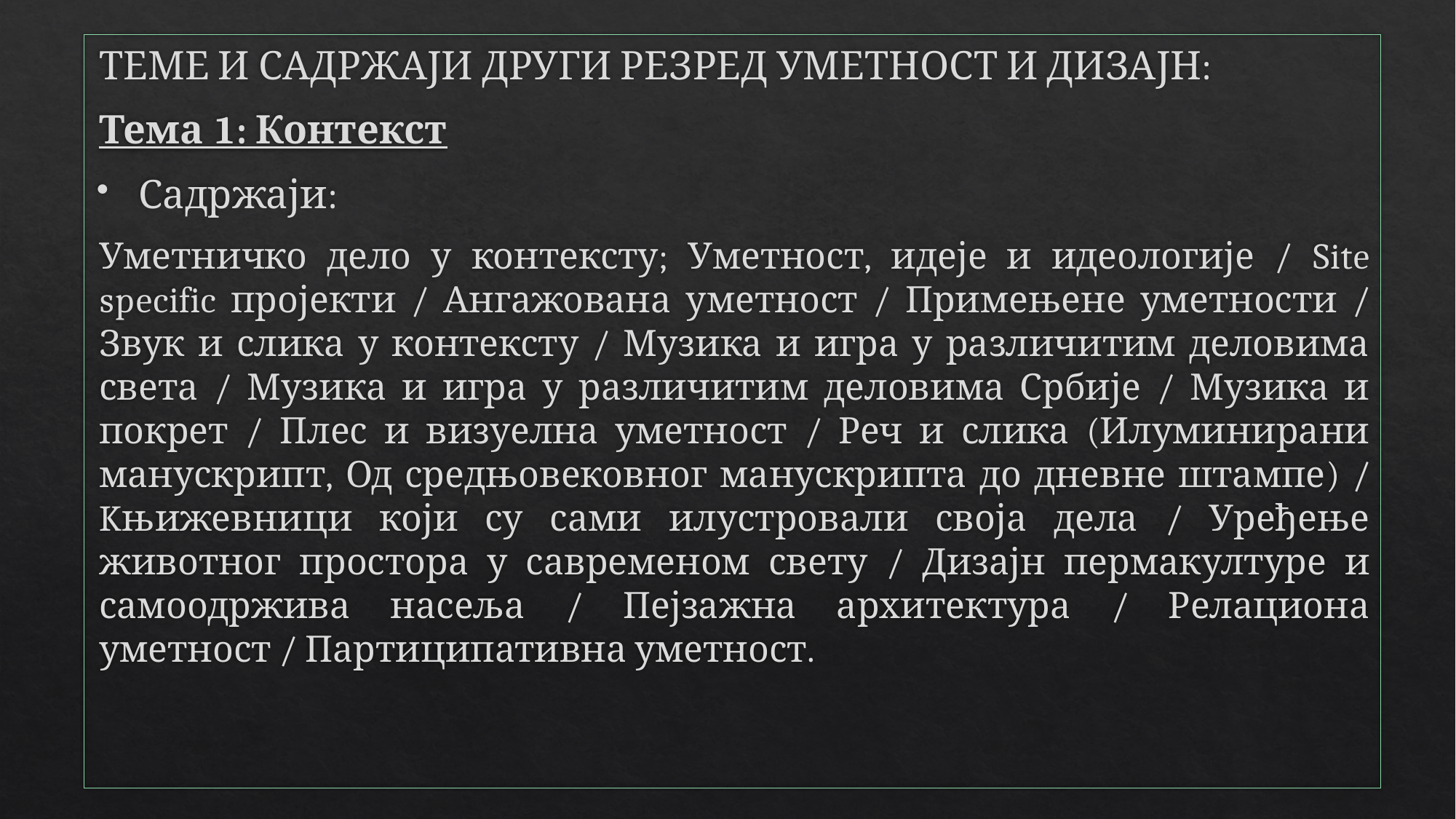

ТЕМЕ И САДРЖАЈИ ДРУГИ РЕЗРЕД УМЕТНОСТ И ДИЗАЈН:
Тема 1: Контекст
Садржаји:
Уметничко дело у контексту; Уметност, идеје и идеологије / Site specific пројекти / Ангажована уметност / Примењене уметности / Звук и слика у контексту / Музика и игра у различитим деловима света / Музика и игра у различитим деловима Србије / Музика и покрет / Плес и визуелна уметност / Реч и слика (Илуминирани манускрипт, Од средњовековног манускрипта до дневне штампе) / Kњижевници који су сами илустровали своја дела / Уређење животног простора у савременом свету / Дизајн пермакултуре и самоодржива насеља / Пејзажна архитектура / Релациона уметност / Партиципативна уметност.